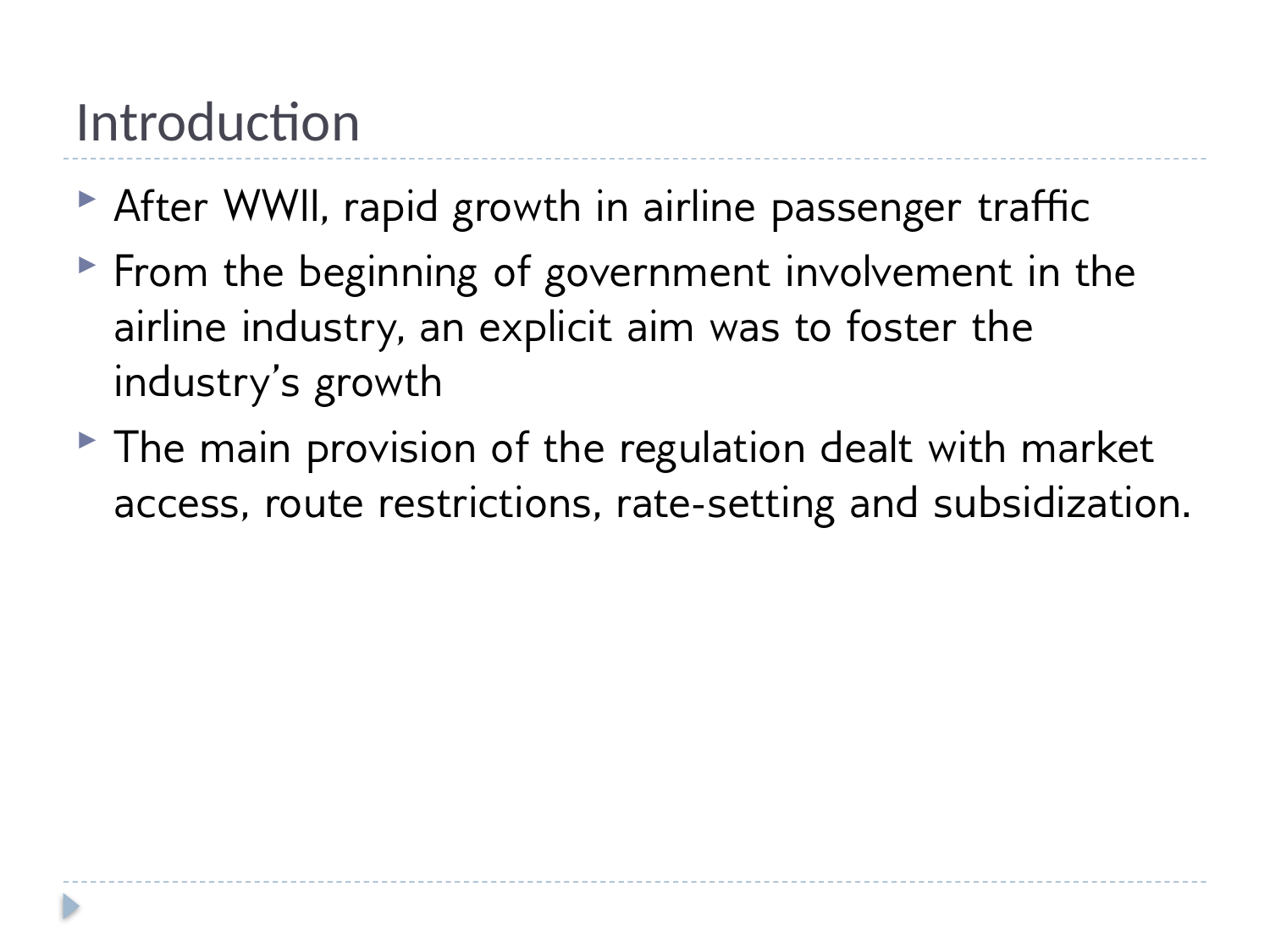

# Introduction
After WWII, rapid growth in airline passenger traffic
From the beginning of government involvement in the airline industry, an explicit aim was to foster the industry’s growth
The main provision of the regulation dealt with market access, route restrictions, rate-setting and subsidization.